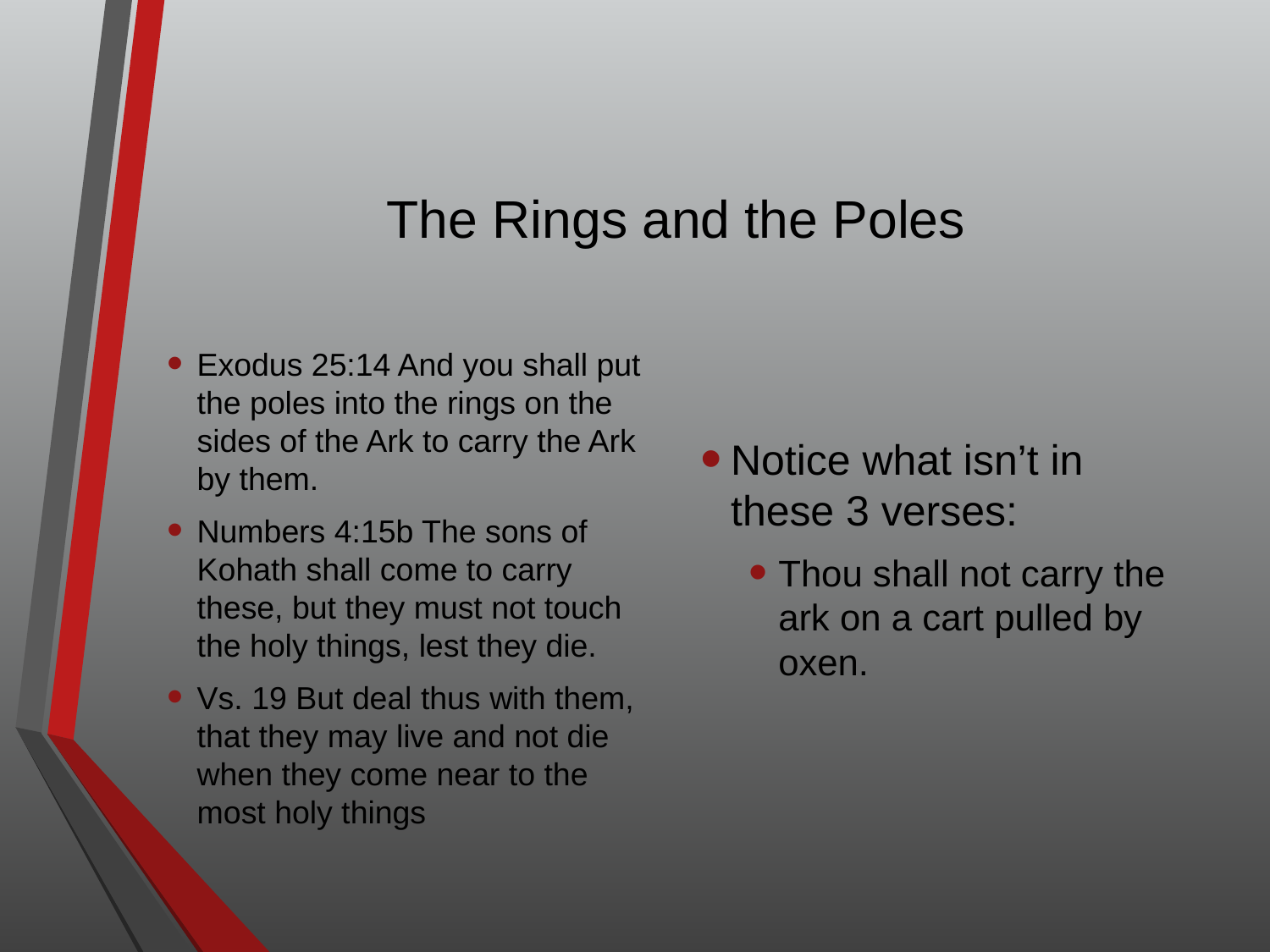

# The Rings and the Poles
Exodus 25:14 And you shall put the poles into the rings on the sides of the Ark to carry the Ark by them.
Numbers 4:15b The sons of Kohath shall come to carry these, but they must not touch the holy things, lest they die.
Vs. 19 But deal thus with them, that they may live and not die when they come near to the most holy things
Notice what isn’t in these 3 verses:
Thou shall not carry the ark on a cart pulled by oxen.